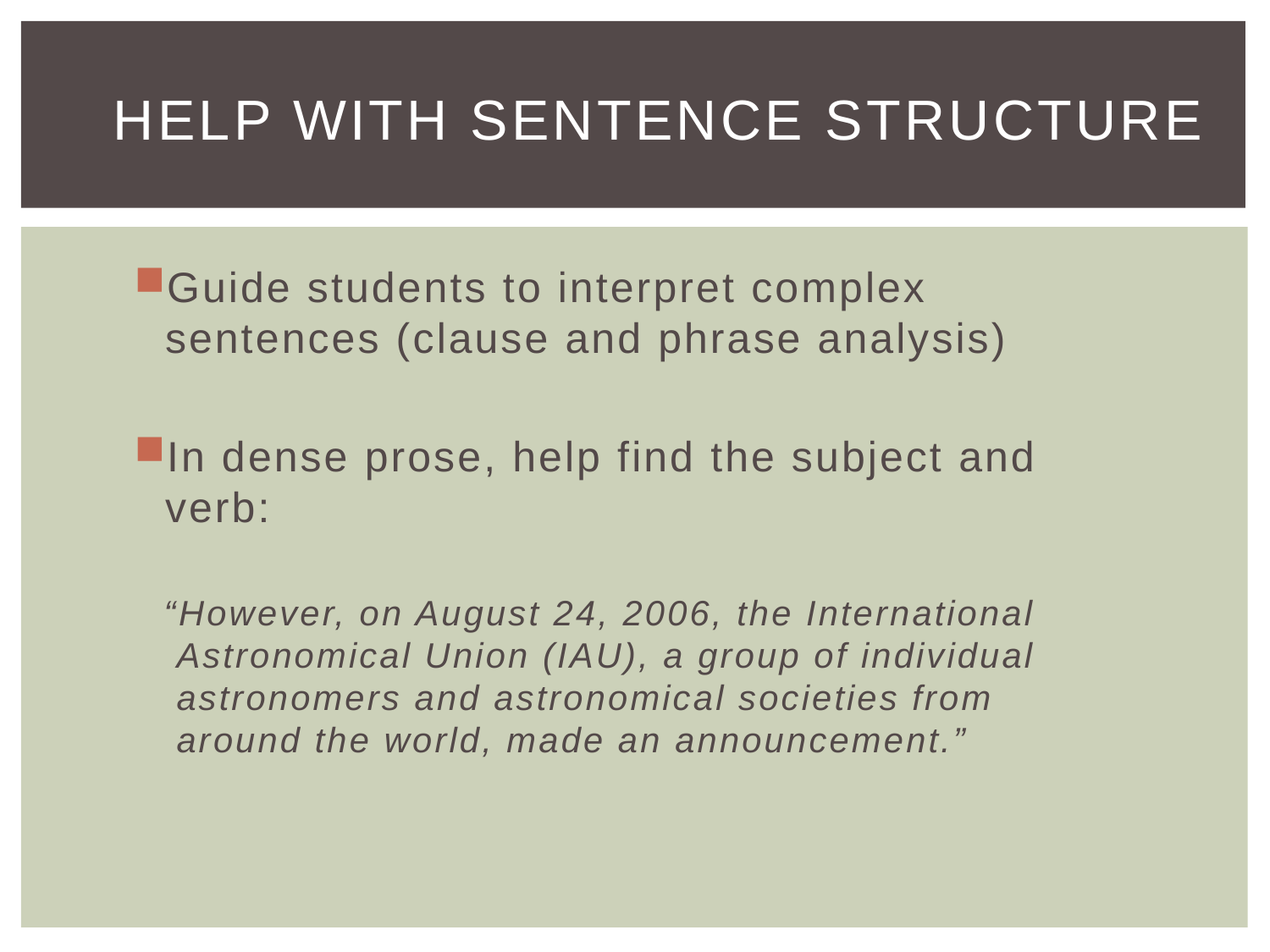

# Help with Sentence Structure
Guide students to interpret complex sentences (clause and phrase analysis)

In dense prose, help find the subject and verb:

   “However, on August 24, 2006, the International
    Astronomical Union (IAU), a group of individual
    astronomers and astronomical societies from
    around the world, made an announcement.”